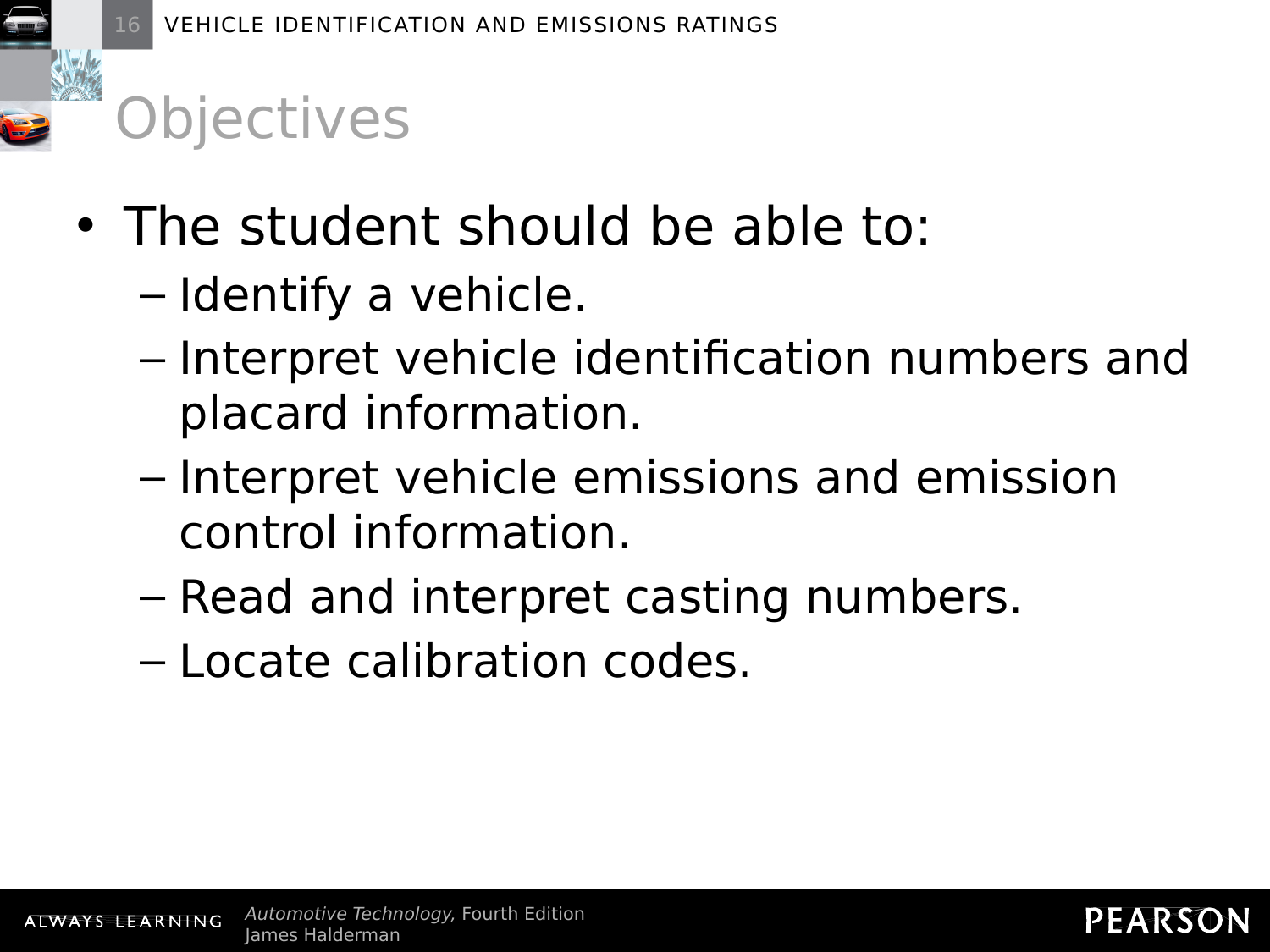

# Objectives
The student should be able to:
Identify a vehicle.
Interpret vehicle identification numbers and placard information.
Interpret vehicle emissions and emission control information.
Read and interpret casting numbers.
Locate calibration codes.